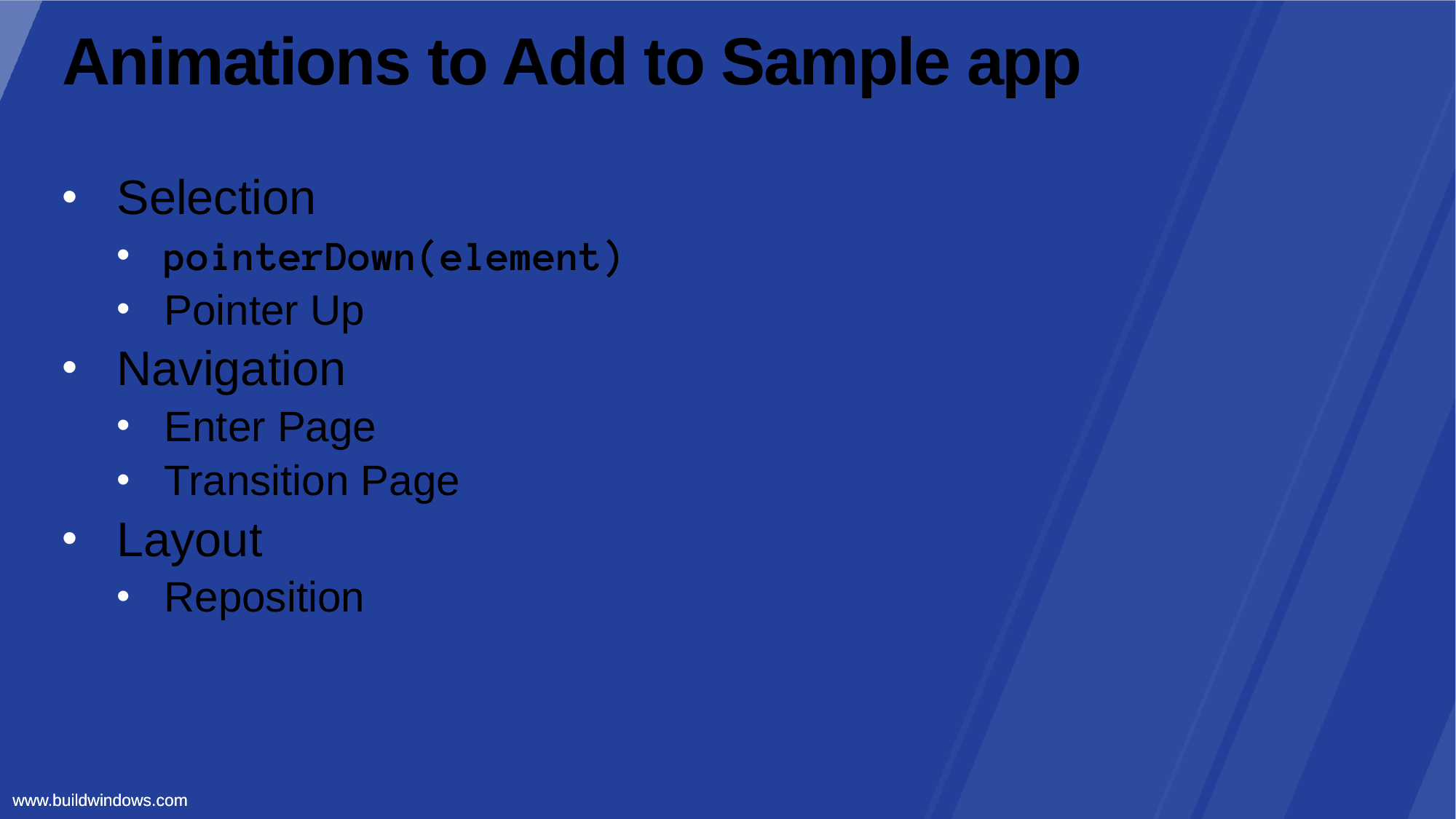

# Animations to Add to Sample app
Selection
pointerDown(element)
Pointer Up
Navigation
Enter Page
Transition Page
Layout
Reposition